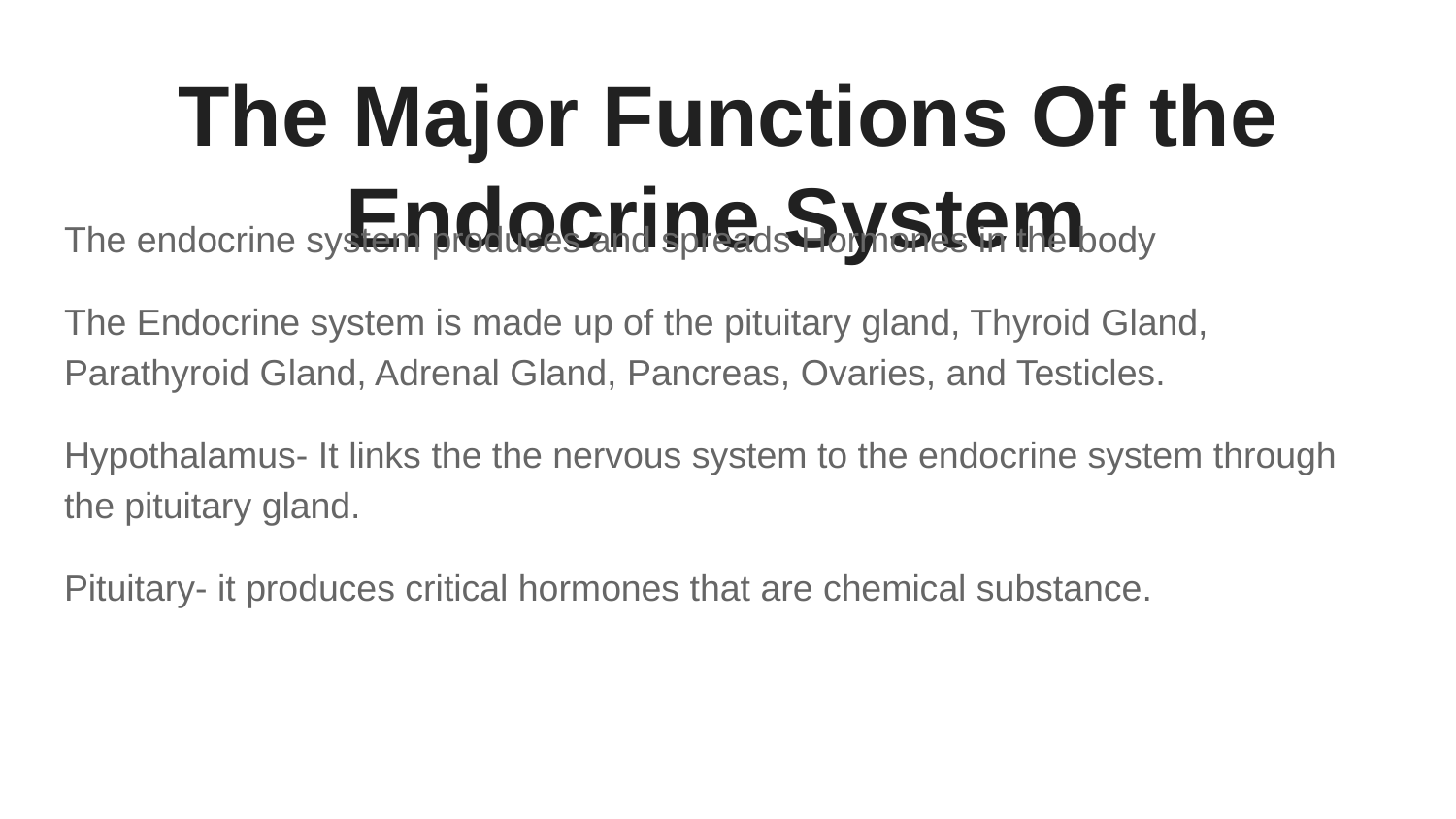

# The Major Functions Of the Endocrine System
The endocrine system produces and spreads Hormones in the body
The Endocrine system is made up of the pituitary gland, Thyroid Gland, Parathyroid Gland, Adrenal Gland, Pancreas, Ovaries, and Testicles.
Hypothalamus- It links the the nervous system to the endocrine system through the pituitary gland.
Pituitary- it produces critical hormones that are chemical substance.